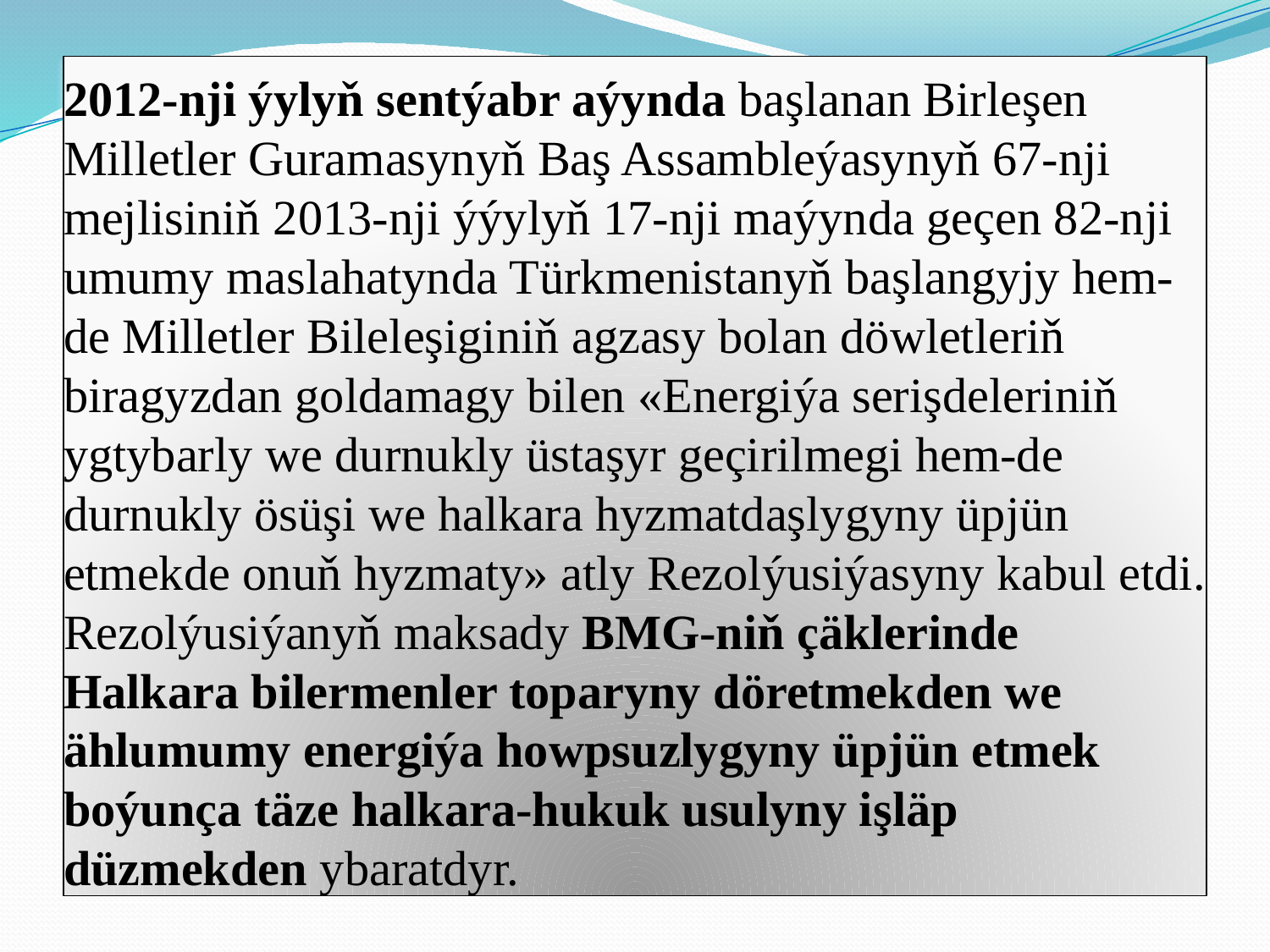

# 2012-nji ýylyň sentýabr aýynda başlanan Birleşen Milletler Guramasynyň Baş Assambleýasynyň 67-nji mejlisiniň 2013-nji ýýylyň 17-nji maýynda geçen 82-nji umumy maslahatynda Türkmenistanyň başlangyjy hem-de Milletler Bileleşiginiň agzasy bolan döwletleriň biragyzdan goldamagy bilen «Energiýa serişdeleriniň ygtybarly we durnukly üstaşyr geçirilmegi hem-de durnukly ösüşi we halkara hyzmatdaşlygyny üpjün etmekde onuň hyzmaty» atly Rezolýusiýasyny kabul etdi. Rezolýusiýanyň maksady BMG-niň çäklerinde Halkara bilermenler toparyny döretmekden we ählumumy energiýa howpsuzlygyny üpjün etmek boýunça täze halkara-hukuk usulyny işläp düzmekden ybaratdyr.